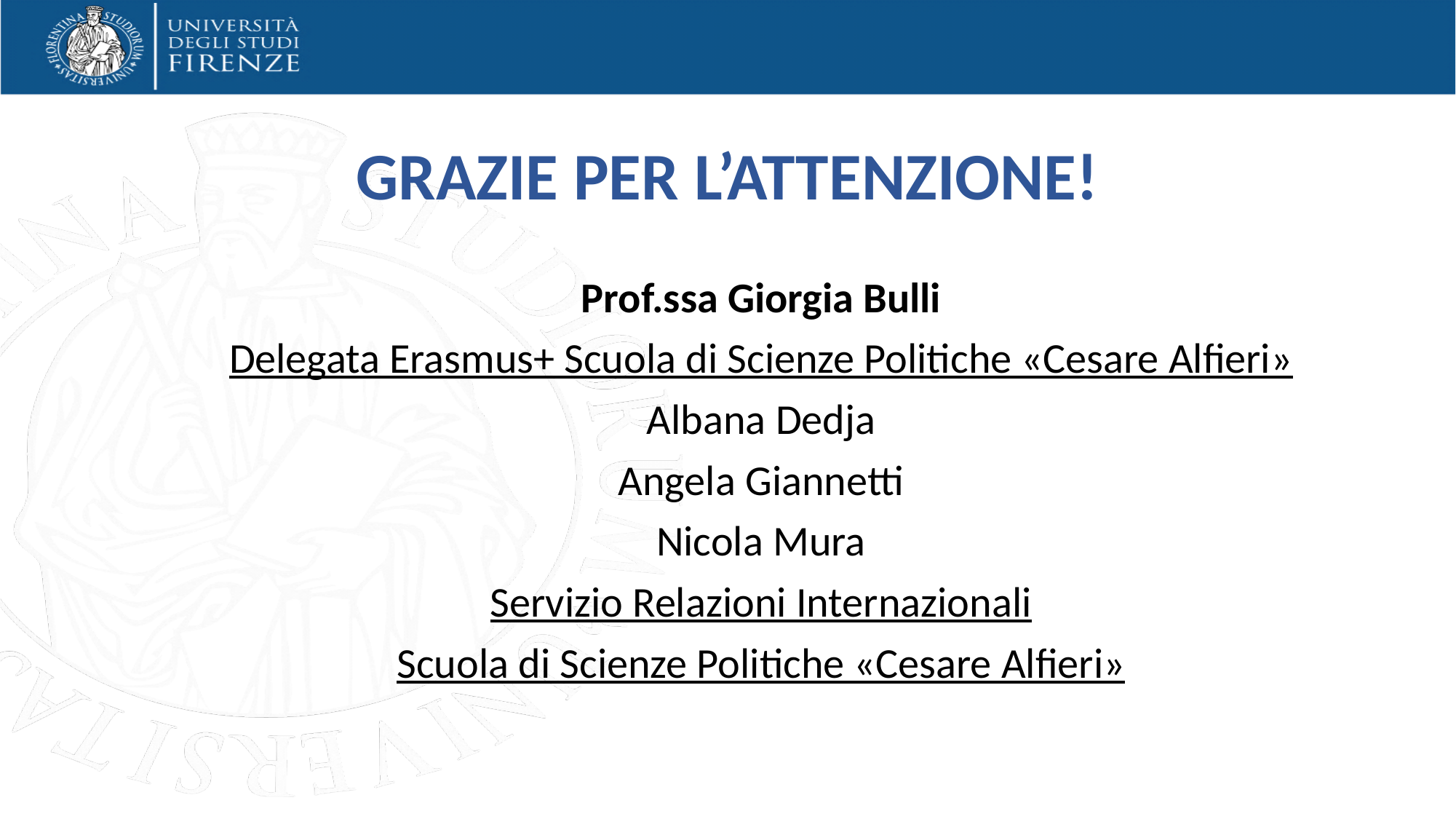

# GRAZIE PER L’ATTENZIONE!
Prof.ssa Giorgia Bulli
Delegata Erasmus+ Scuola di Scienze Politiche «Cesare Alfieri»
Albana Dedja
Angela Giannetti
Nicola Mura
Servizio Relazioni Internazionali
Scuola di Scienze Politiche «Cesare Alfieri»